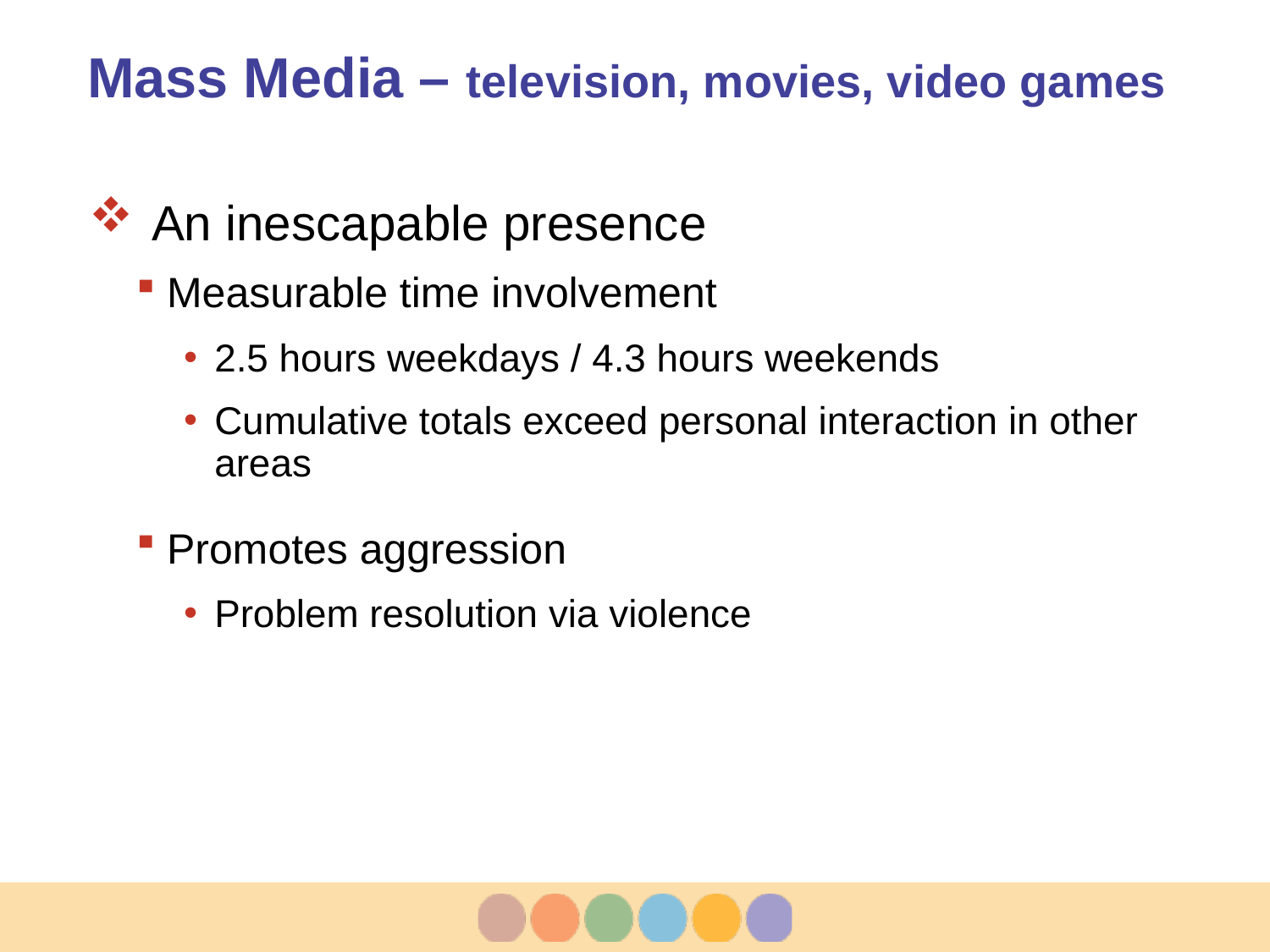

# Mass Media – television, movies, video games
An inescapable presence
Measurable time involvement
2.5 hours weekdays / 4.3 hours weekends
Cumulative totals exceed personal interaction in other areas
Promotes aggression
Problem resolution via violence